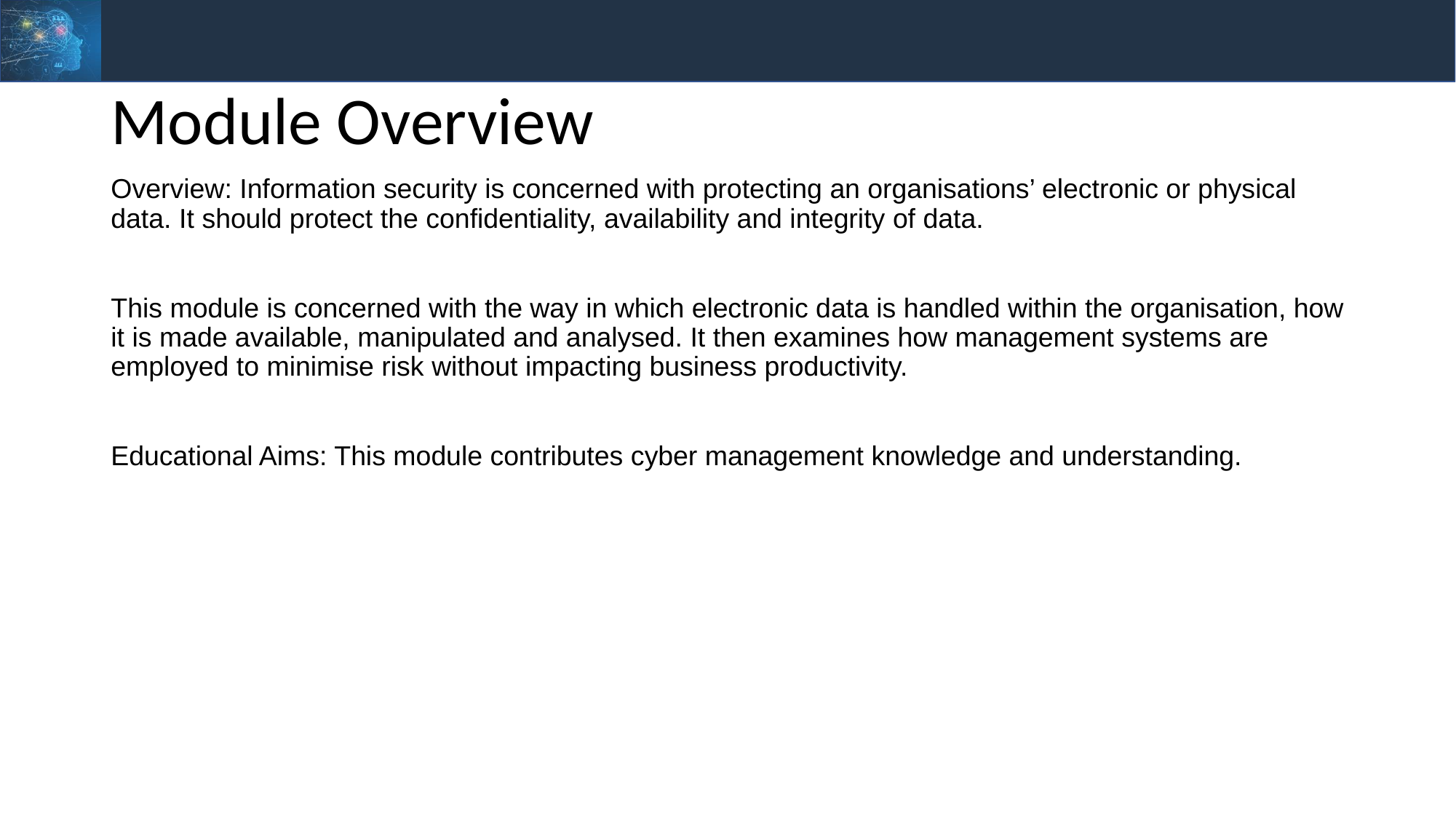

# Module Overview
Overview: Information security is concerned with protecting an organisations’ electronic or physical data. It should protect the confidentiality, availability and integrity of data.

This module is concerned with the way in which electronic data is handled within the organisation, how it is made available, manipulated and analysed. It then examines how management systems are employed to minimise risk without impacting business productivity.

Educational Aims: This module contributes cyber management knowledge and understanding.